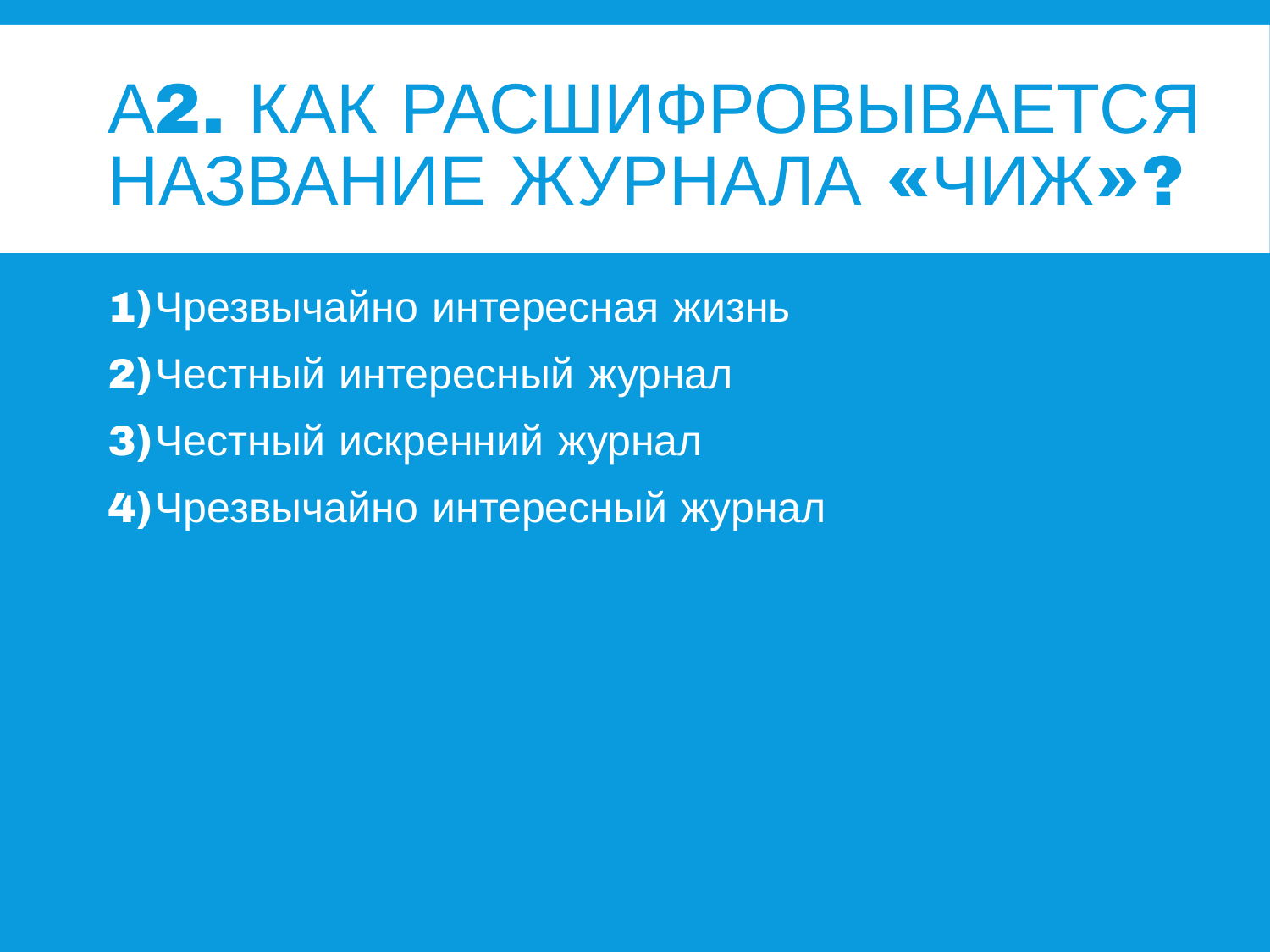

# А2. Как расшифровывается название журнала «Чиж»?
Чрезвычайно интересная жизнь
Честный интересный журнал
Честный искренний журнал
Чрезвычайно интересный журнал